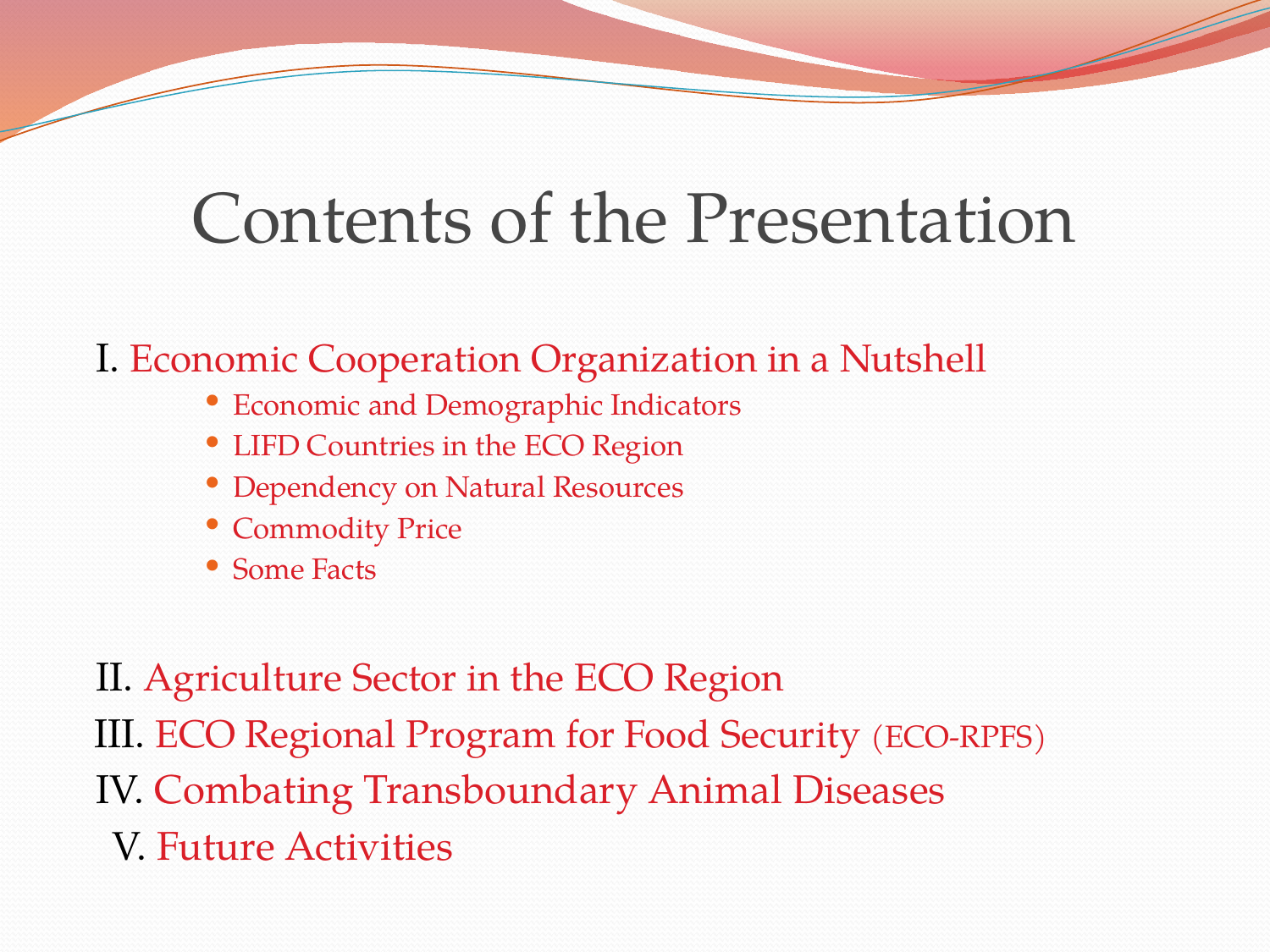

# Contents of the Presentation

  I. Economic Cooperation Organization in a Nutshell
Economic and Demographic Indicators
LIFD Countries in the ECO Region
Dependency on Natural Resources
Commodity Price
Some Facts

  II. Agriculture Sector in the ECO Region
  III. ECO Regional Program for Food Security (ECO-RPFS)
  IV. Combating Transboundary Animal Diseases
V. Future Activities